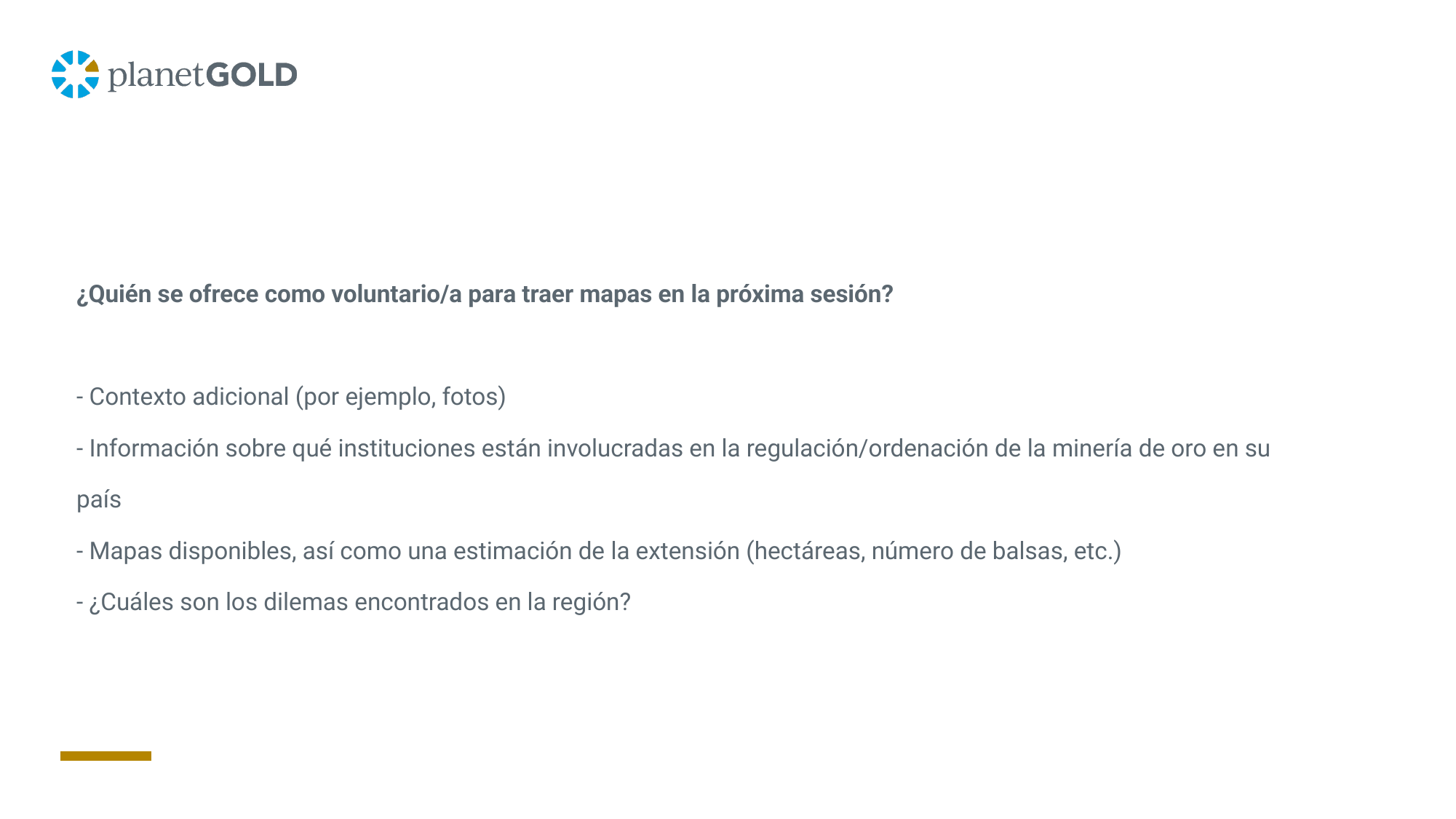

# ¿Quién se ofrece como voluntario/a para traer mapas en la próxima sesión? - Contexto adicional (por ejemplo, fotos) - Información sobre qué instituciones están involucradas en la regulación/ordenación de la minería de oro en su país - Mapas disponibles, así como una estimación de la extensión (hectáreas, número de balsas, etc.) - ¿Cuáles son los dilemas encontrados en la región?